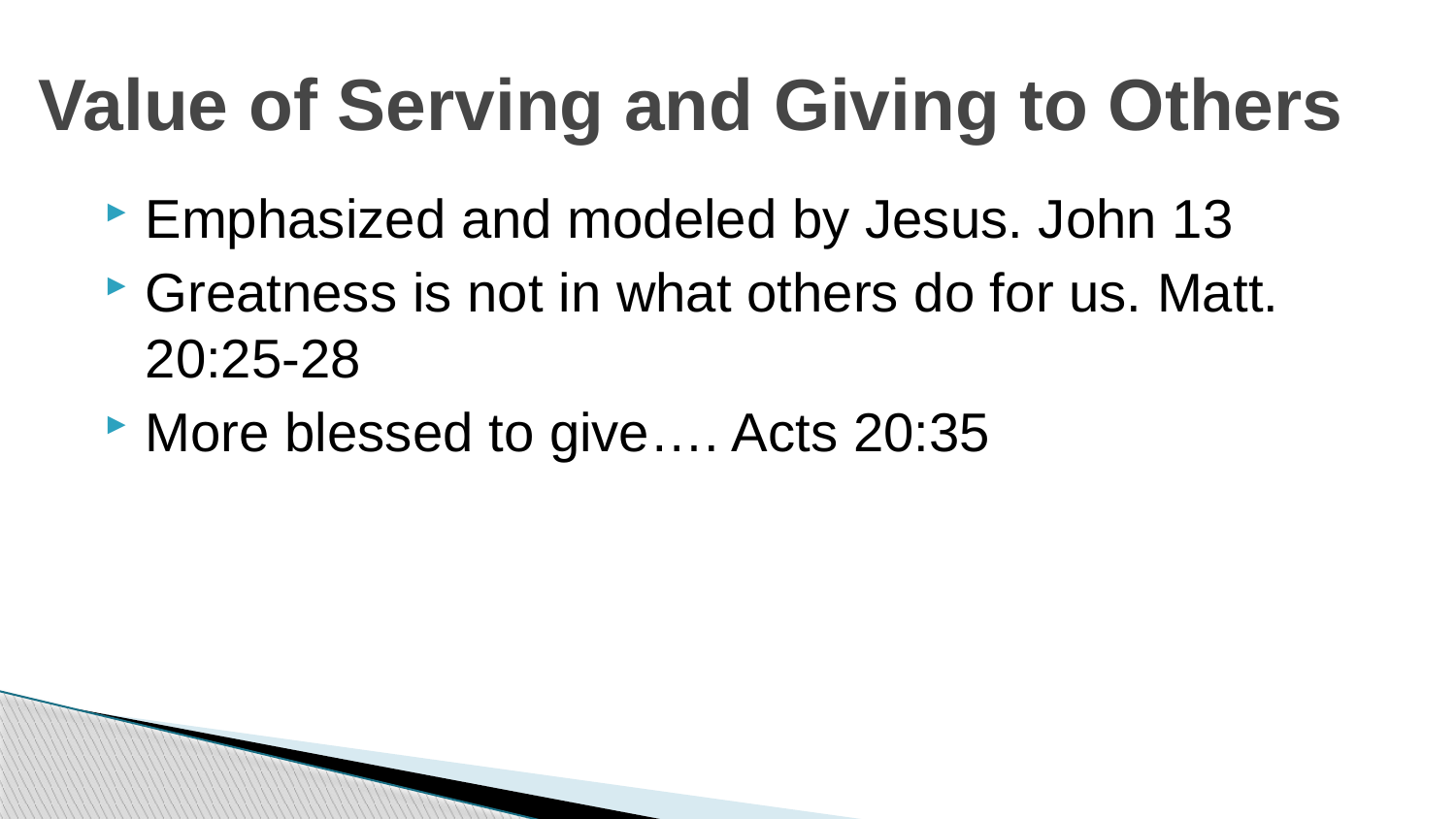

# Value of Serving and Giving to Others
Emphasized and modeled by Jesus. John 13
Greatness is not in what others do for us. Matt. 20:25-28
More blessed to give…. Acts 20:35